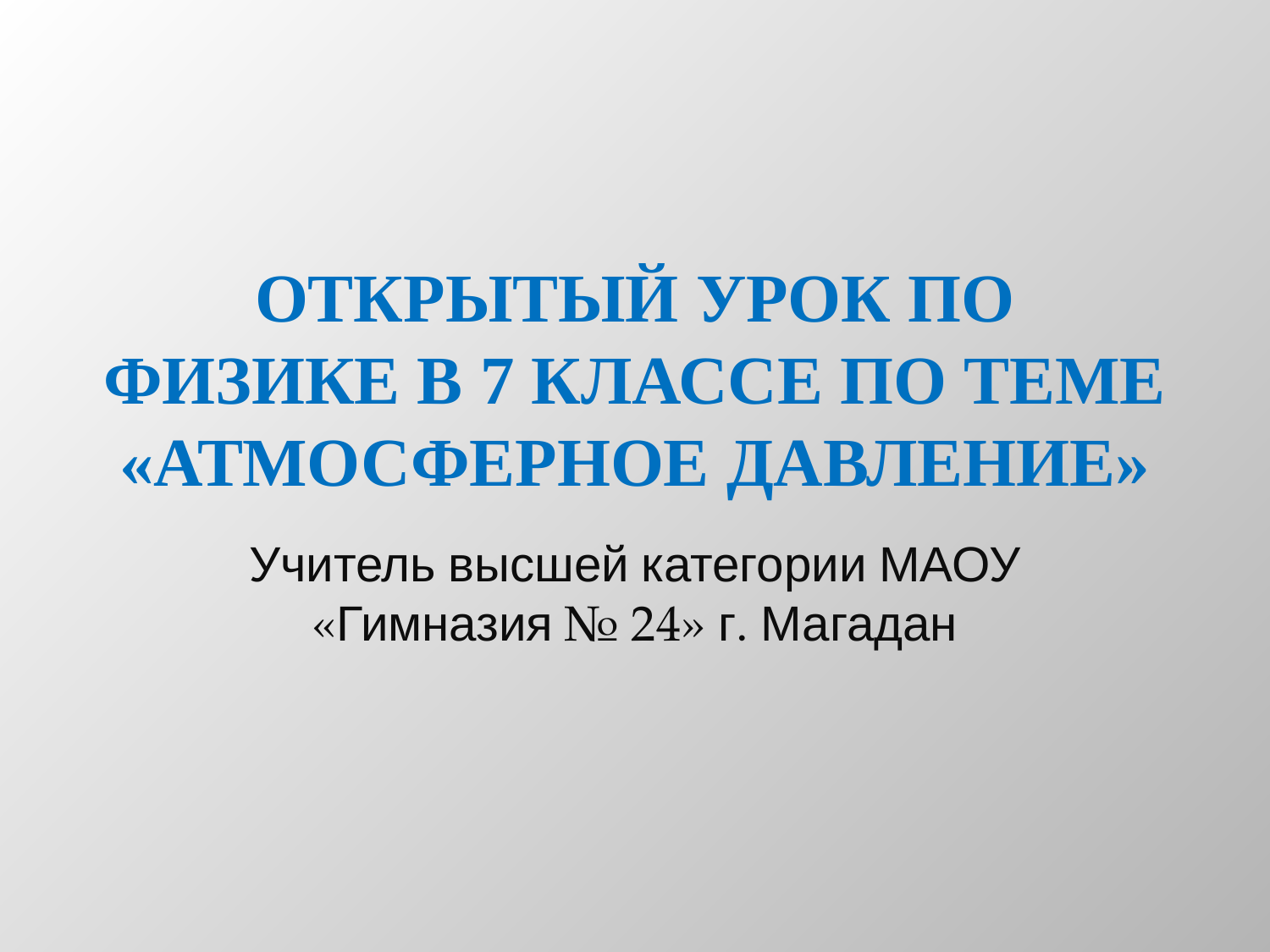

# Открытый урок по физике в 7 классе по теме «Атмосферное давление»
Учитель высшей категории МАОУ «Гимназия № 24» г. Магадан